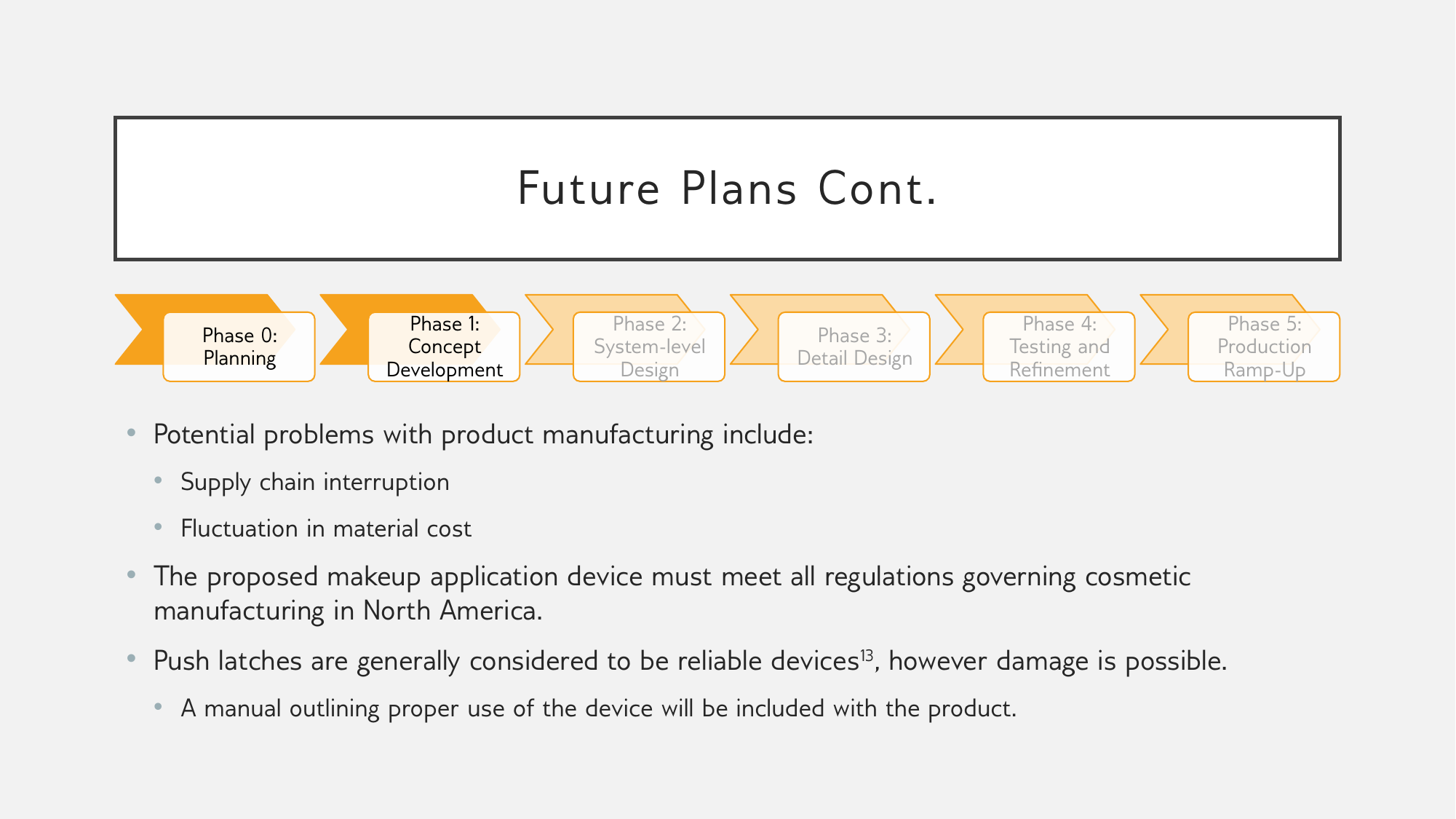

# Future Plans Cont.
Phase 0: Planning
Phase 1: Concept Development
Phase 2: System-level Design
Phase 3: Detail Design
Phase 4: Testing and Refinement
Phase 5: Production Ramp-Up
Potential problems with product manufacturing include:
Supply chain interruption
Fluctuation in material cost
The proposed makeup application device must meet all regulations governing cosmetic manufacturing in North America.
Push latches are generally considered to be reliable devices13, however damage is possible.
A manual outlining proper use of the device will be included with the product.